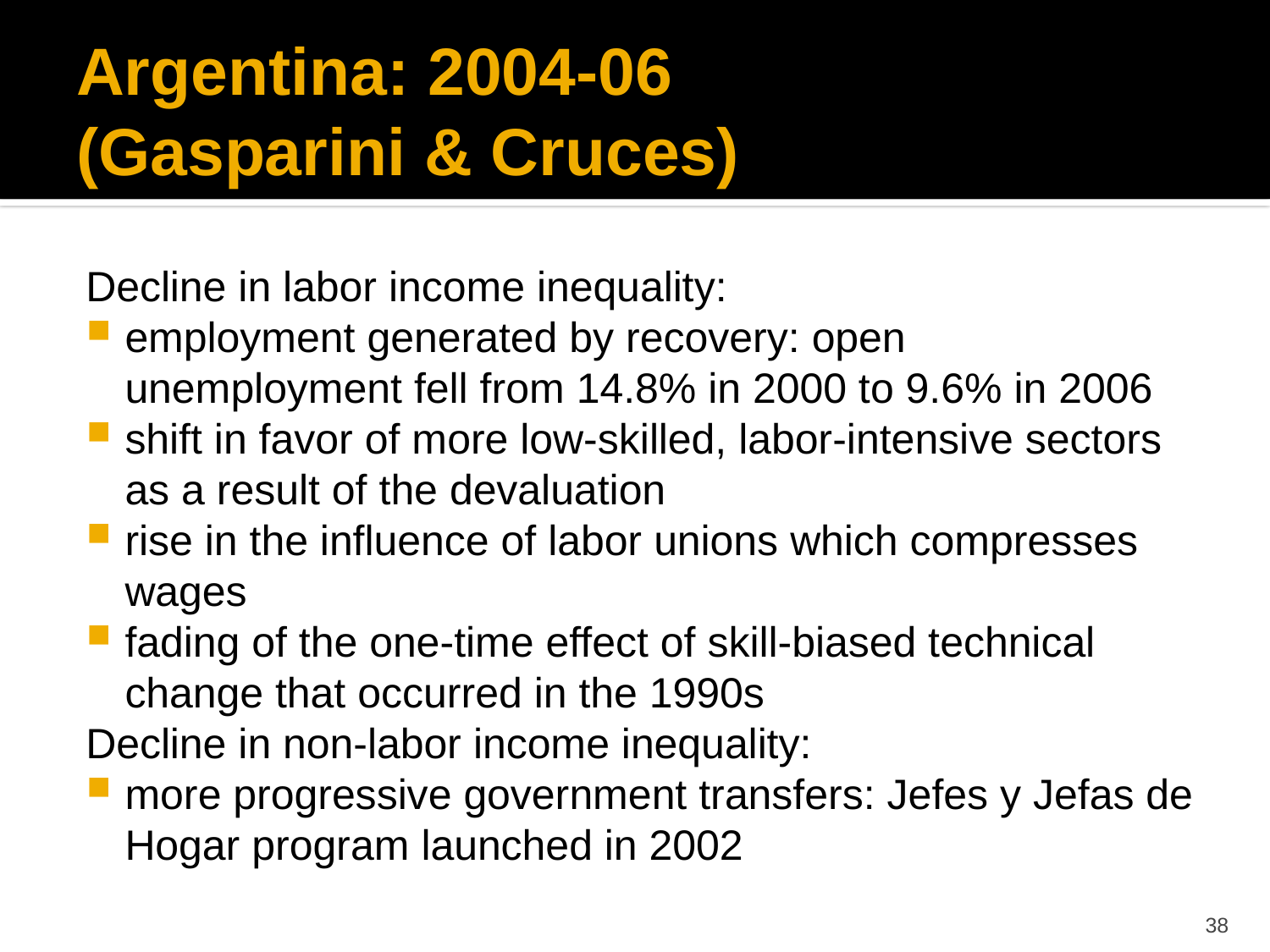

# Argentina: 2004-06 (Gasparini & Cruces)
Decline in labor income inequality:
employment generated by recovery: open unemployment fell from 14.8% in 2000 to 9.6% in 2006
shift in favor of more low-skilled, labor-intensive sectors as a result of the devaluation
rise in the influence of labor unions which compresses wages
fading of the one-time effect of skill-biased technical change that occurred in the 1990s
Decline in non-labor income inequality:
more progressive government transfers: Jefes y Jefas de Hogar program launched in 2002
38